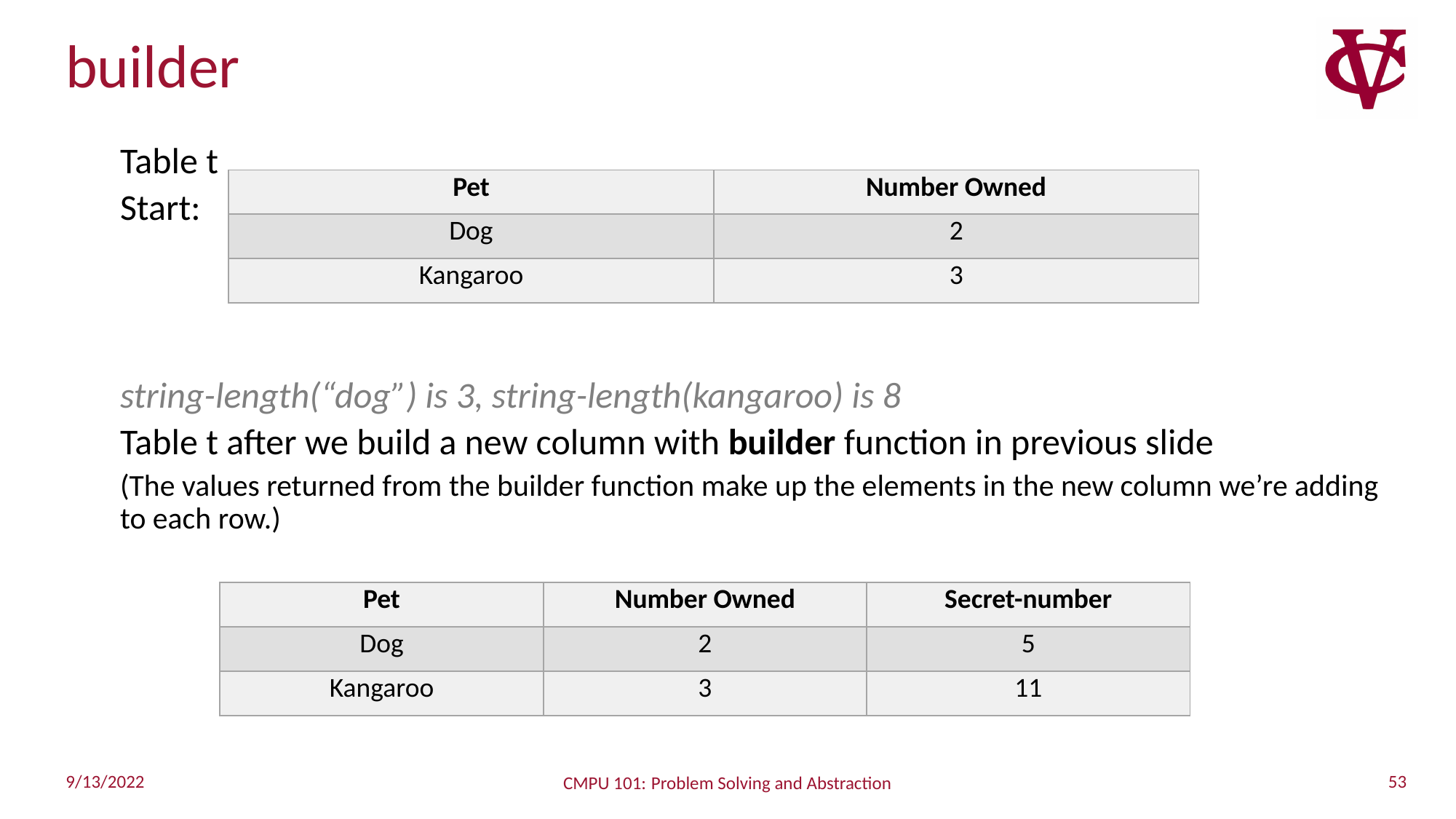

# builder
Table t
Start:

string-length(“dog”) is 3, string-length(kangaroo) is 8
Table t after we build a new column with builder function in previous slide
(The values returned from the builder function make up the elements in the new column we’re adding to each row.)

| Pet | Number Owned |
| --- | --- |
| Dog | 2 |
| Kangaroo | 3 |
| Pet | Number Owned | Secret-number |
| --- | --- | --- |
| Dog | 2 | 5 |
| Kangaroo | 3 | 11 |
53
9/13/2022
CMPU 101: Problem Solving and Abstraction